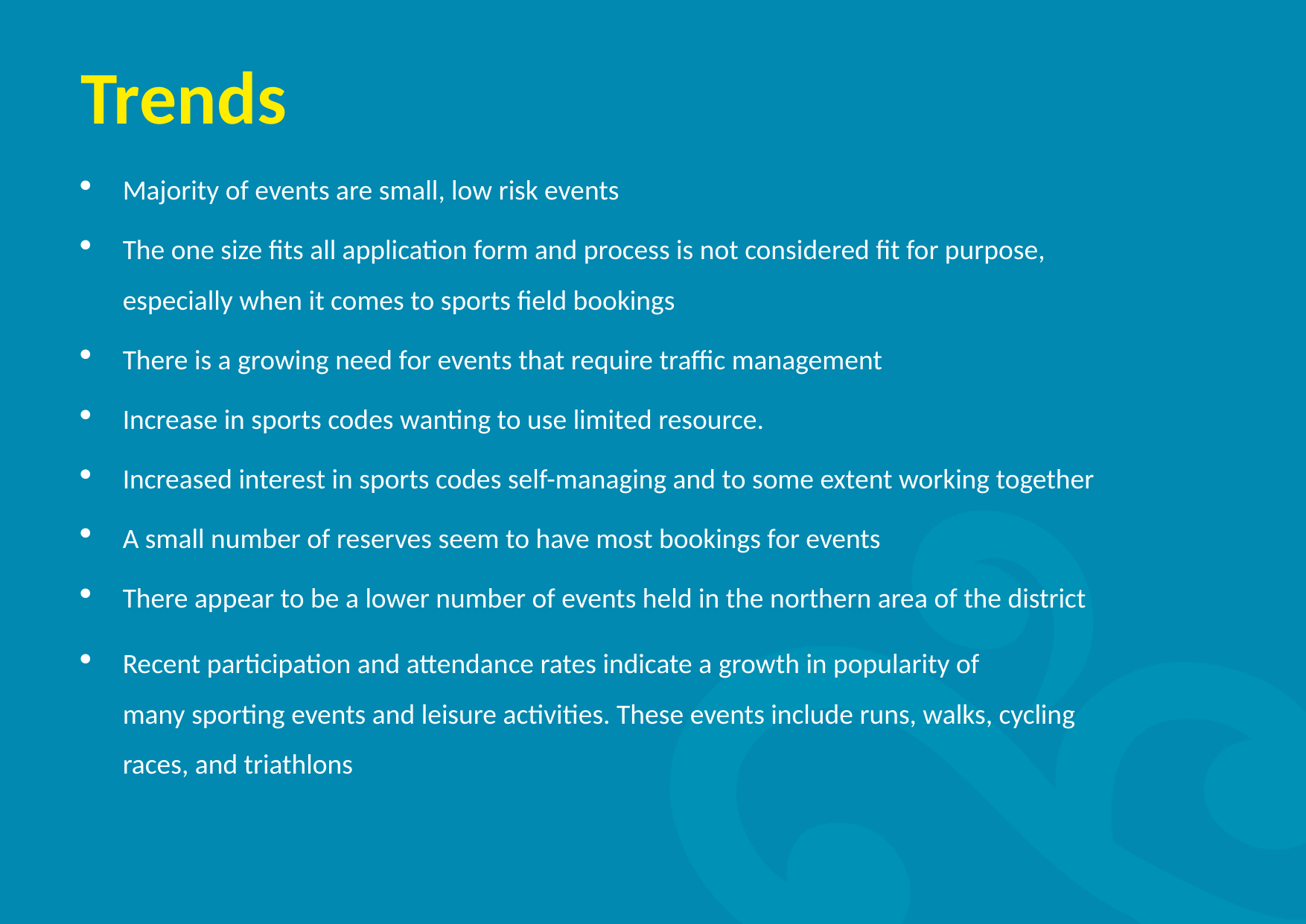

# Trends
Majority of events are small, low risk events
The one size fits all application form and process is not considered fit for purpose, especially when it comes to sports field bookings
There is a growing need for events that require traffic management
Increase in sports codes wanting to use limited resource.
Increased interest in sports codes self-managing and to some extent working together
A small number of reserves seem to have most bookings for events
There appear to be a lower number of events held in the northern area of the district
Recent participation and attendance rates indicate a growth in popularity of many sporting events and leisure activities. These events include runs, walks, cycling races, and triathlons